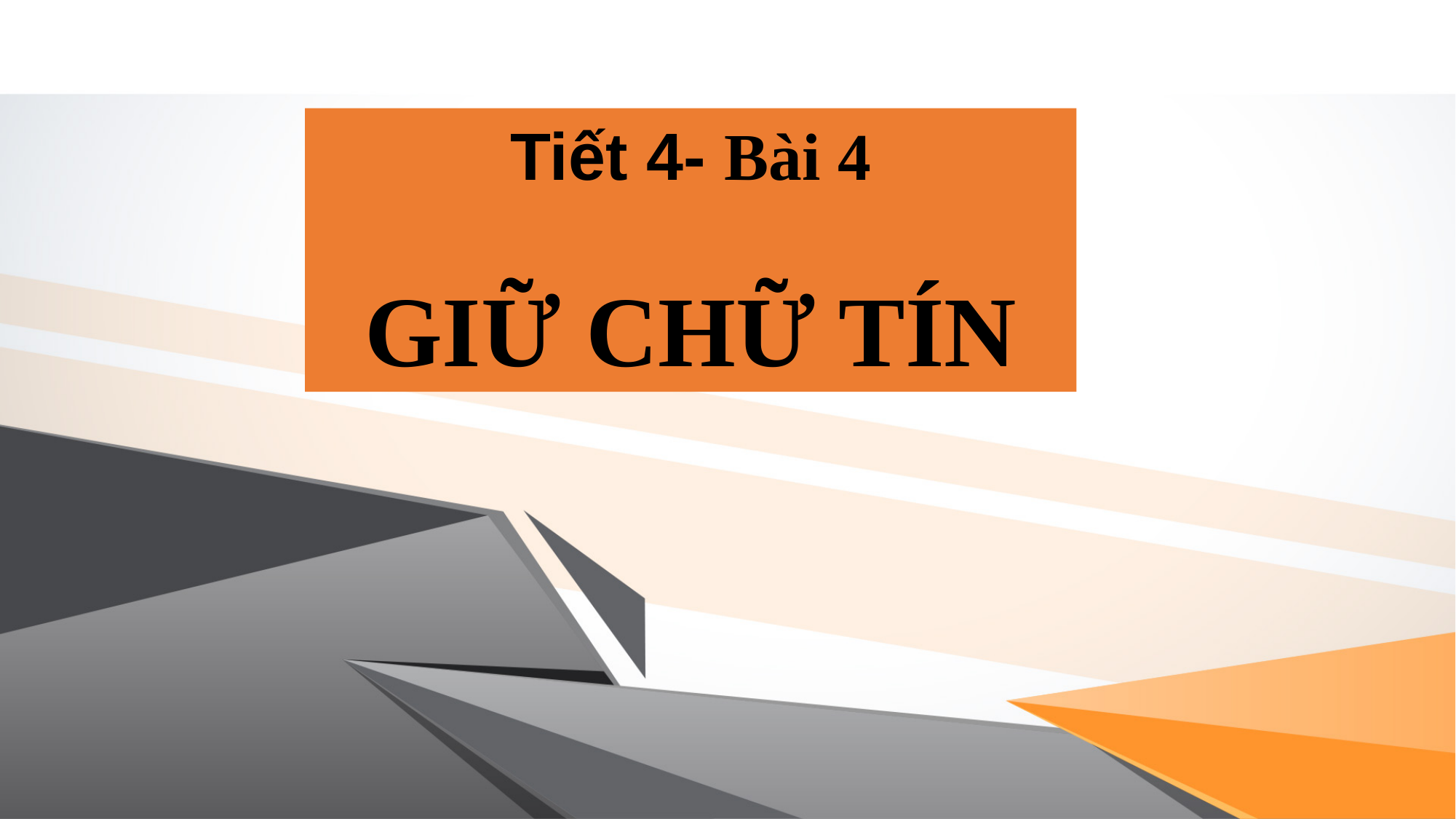

Tiết 4- Bài 4

GIỮ CHỮ TÍN